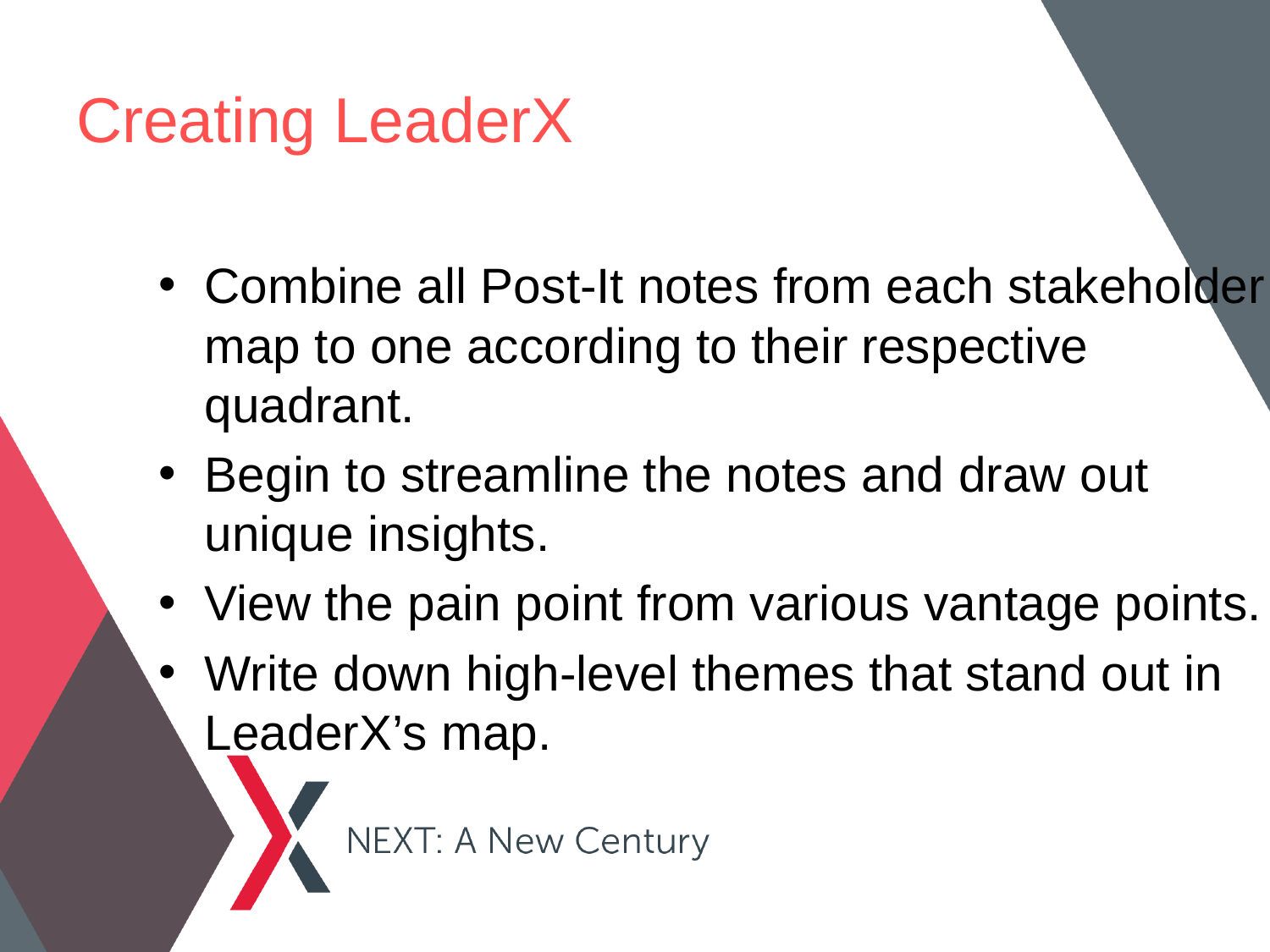

# Creating LeaderX
Combine all Post-It notes from each stakeholder map to one according to their respective quadrant.
Begin to streamline the notes and draw out unique insights.
View the pain point from various vantage points.
Write down high-level themes that stand out in LeaderX’s map.